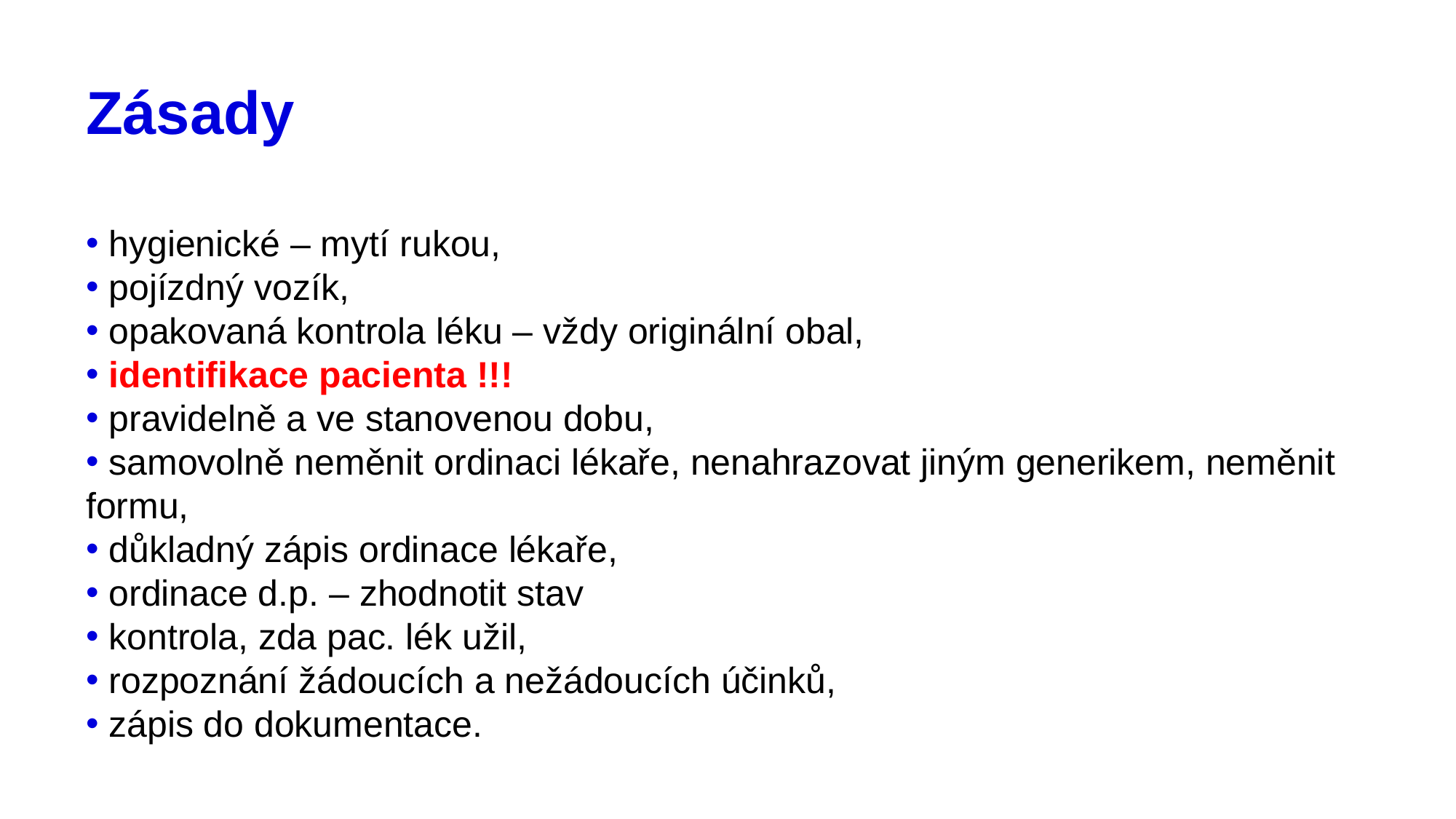

# Zásady
 hygienické – mytí rukou,
 pojízdný vozík,
 opakovaná kontrola léku – vždy originální obal,
 identifikace pacienta !!!
 pravidelně a ve stanovenou dobu,
 samovolně neměnit ordinaci lékaře, nenahrazovat jiným generikem, neměnit formu,
 důkladný zápis ordinace lékaře,
 ordinace d.p. – zhodnotit stav
 kontrola, zda pac. lék užil,
 rozpoznání žádoucích a nežádoucích účinků,
 zápis do dokumentace.